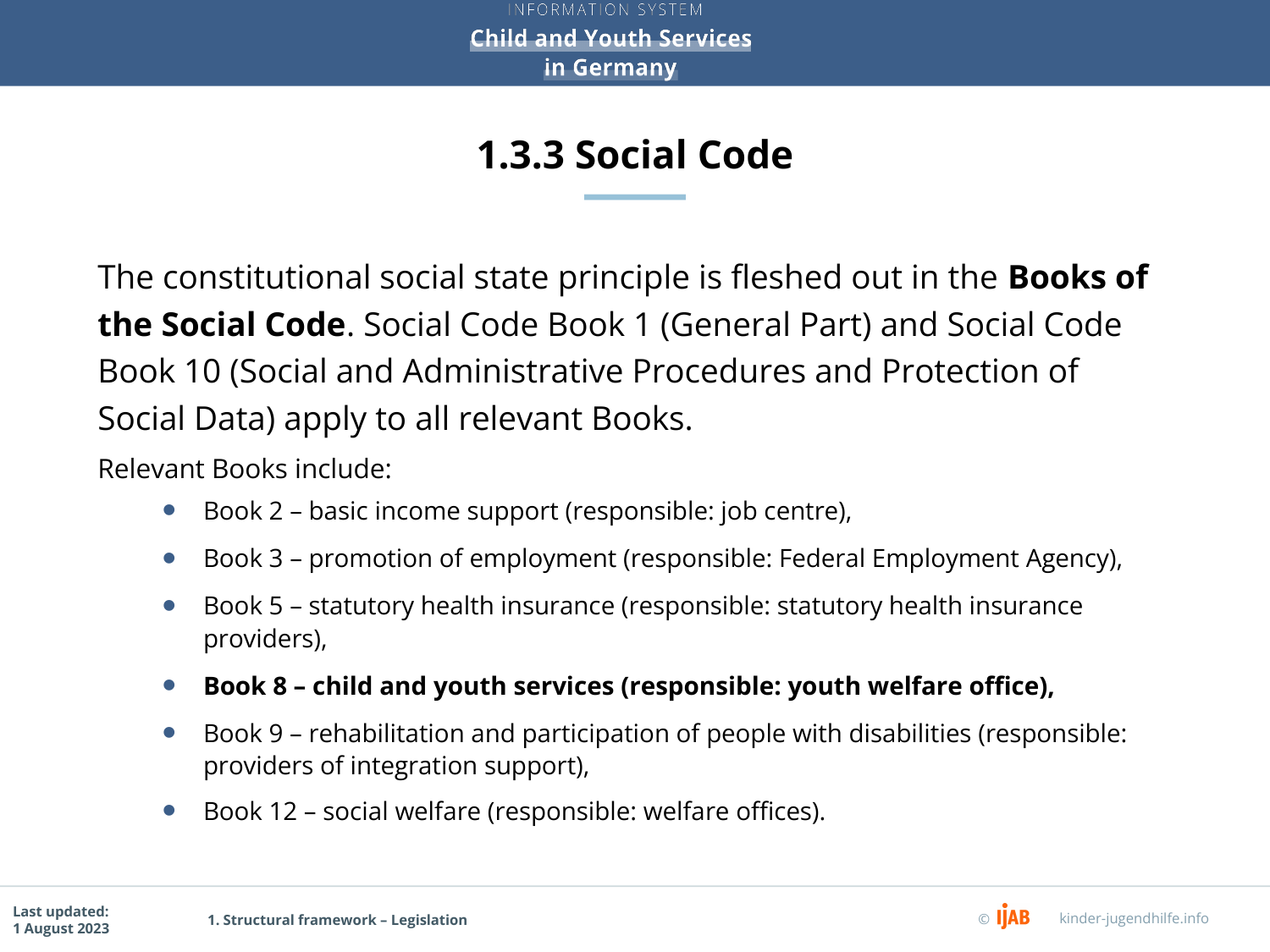

# 1.3.3 Social Code
The constitutional social state principle is fleshed out in the Books of the Social Code. Social Code Book 1 (General Part) and Social Code Book 10 (Social and Administrative Procedures and Protection of Social Data) apply to all relevant Books.
Relevant Books include:
Book 2 – basic income support (responsible: job centre),
Book 3 – promotion of employment (responsible: Federal Employment Agency),
Book 5 – statutory health insurance (responsible: statutory health insurance providers),
Book 8 – child and youth services (responsible: youth welfare office),
Book 9 – rehabilitation and participation of people with disabilities (responsible: providers of integration support),
Book 12 – social welfare (responsible: welfare offices).

1. Structural framework – Legislation